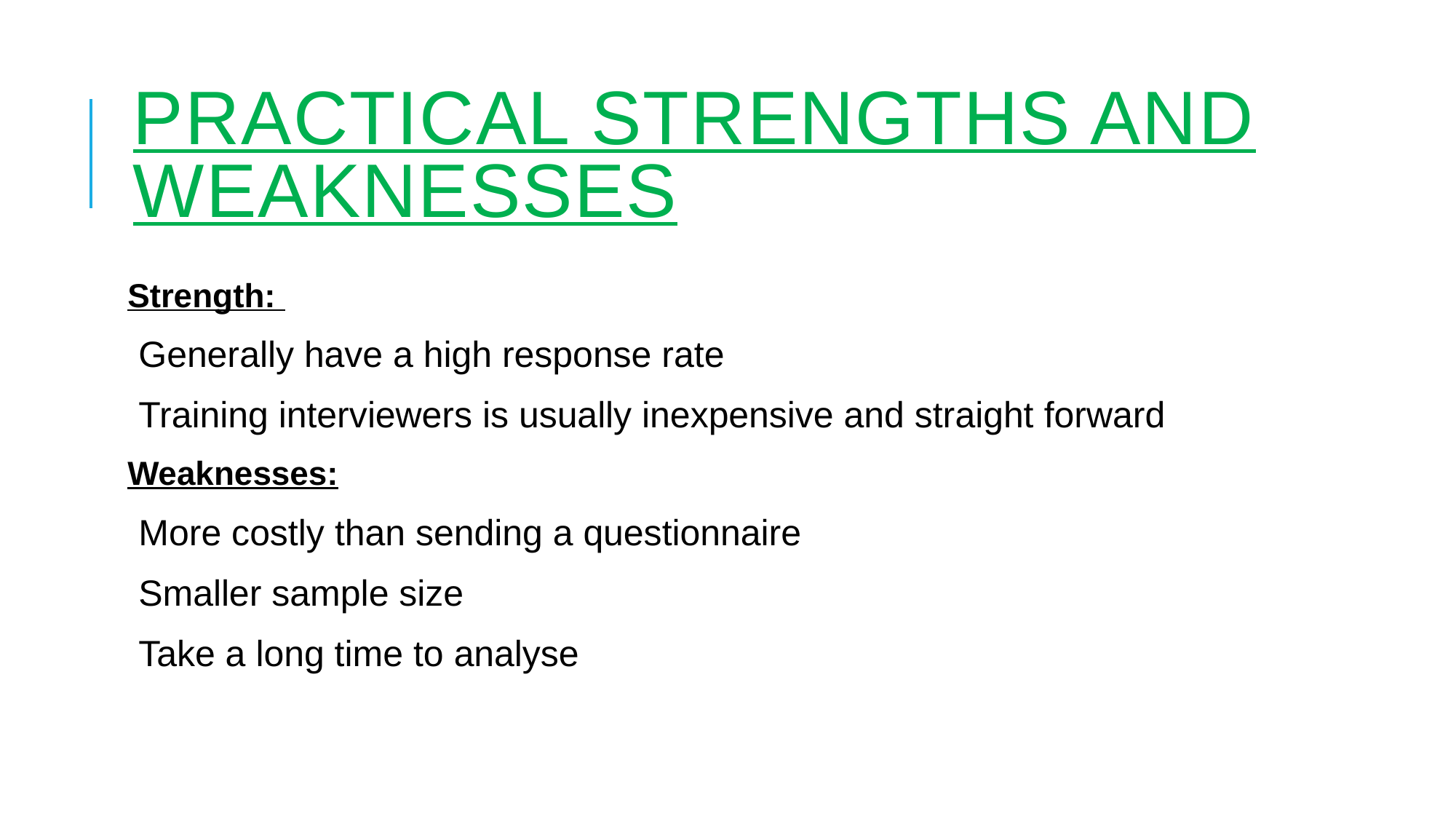

# Practical strengths and weaknesses
Strength:
Generally have a high response rate
Training interviewers is usually inexpensive and straight forward
Weaknesses:
More costly than sending a questionnaire
Smaller sample size
Take a long time to analyse